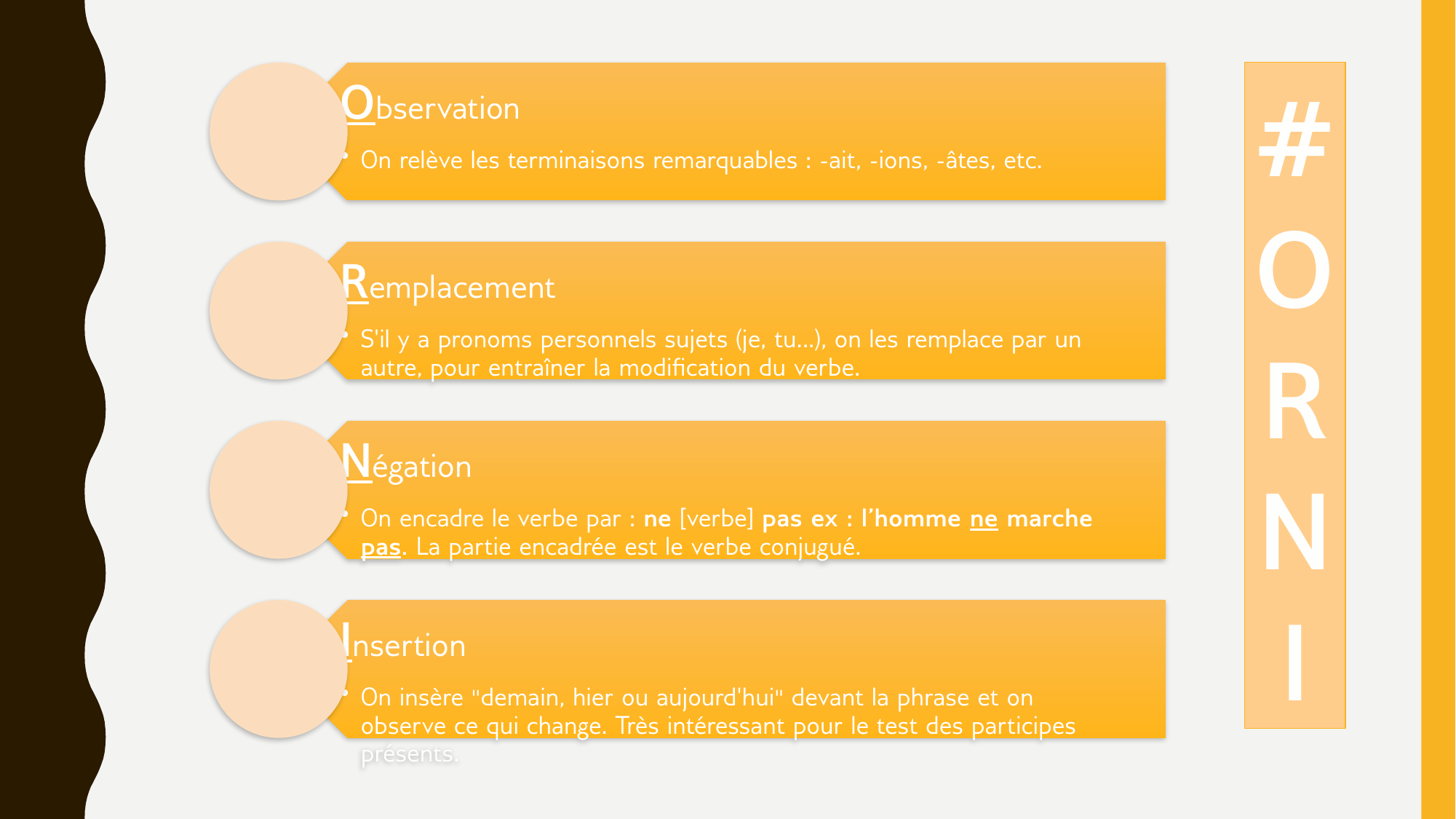

#
O
R
N
I
Observation
On relève les terminaisons remarquables : -ait, -ions, -âtes, etc.
Remplacement
S'il y a pronoms personnels sujets (je, tu...), on les remplace par un autre, pour entraîner la modification du verbe.
Négation
On encadre le verbe par : ne [verbe] pas ex : l’homme ne marche pas. La partie encadrée est le verbe conjugué.
Insertion
On insère "demain, hier ou aujourd'hui" devant la phrase et on observe ce qui change. Très intéressant pour le test des participes présents.